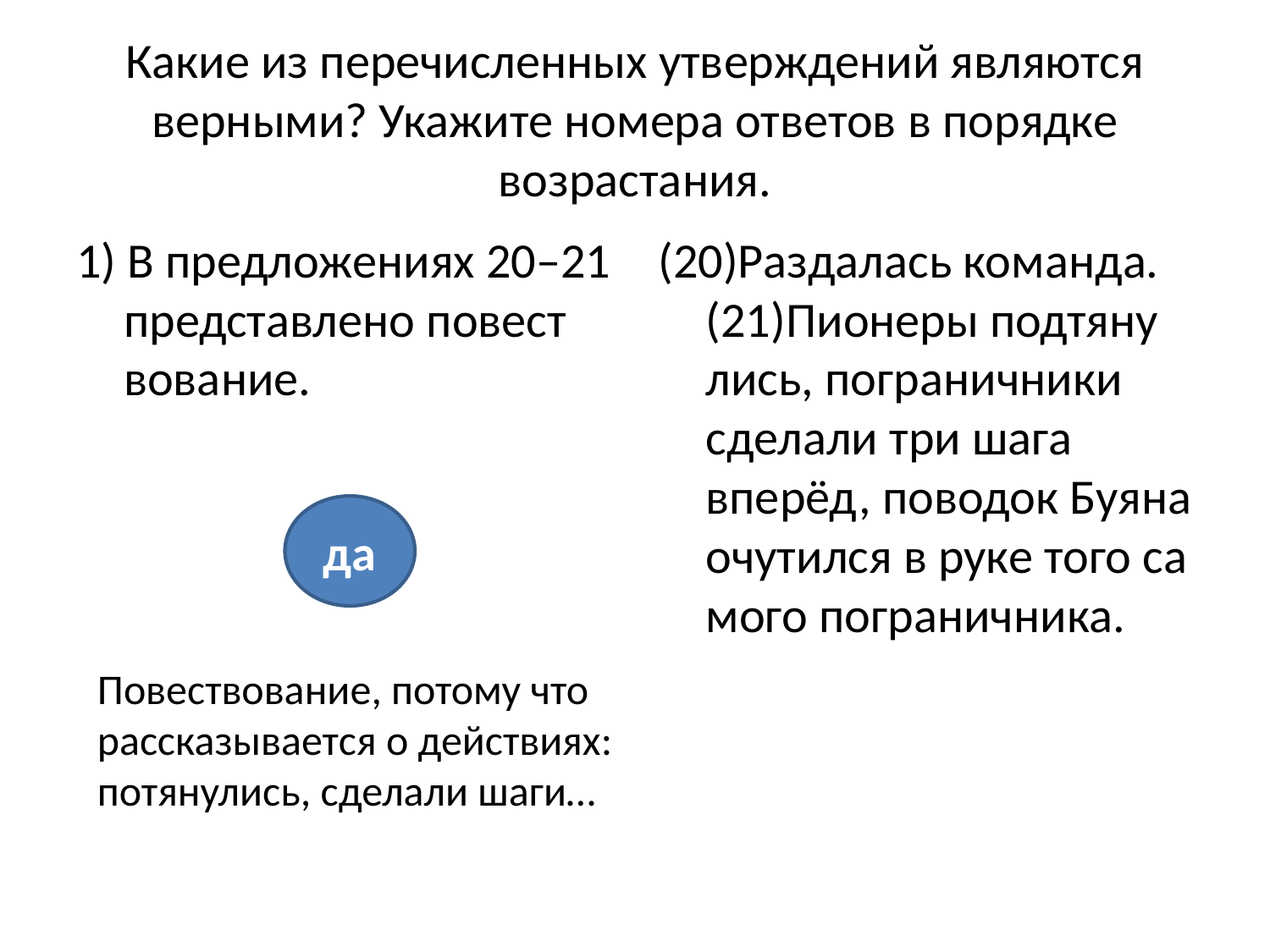

# Какие из перечисленных утверждений являются верными? Укажите номера ответов в порядке возрастания.
1) В пред­ло­же­ни­ях 20–21 пред­став­ле­но по­вест­во­ва­ние.
(20)Раз­да­лась ко­ман­да. (21)Пи­о­не­ры под­тя­ну­лись, по­гра­нич­ни­ки сде­ла­ли три шага вперёд, по­во­док Буяна очу­тил­ся в руке того са­мо­го по­гра­нич­ни­ка.
да
Повествование, потому что рассказывается о действиях: потянулись, сделали шаги…